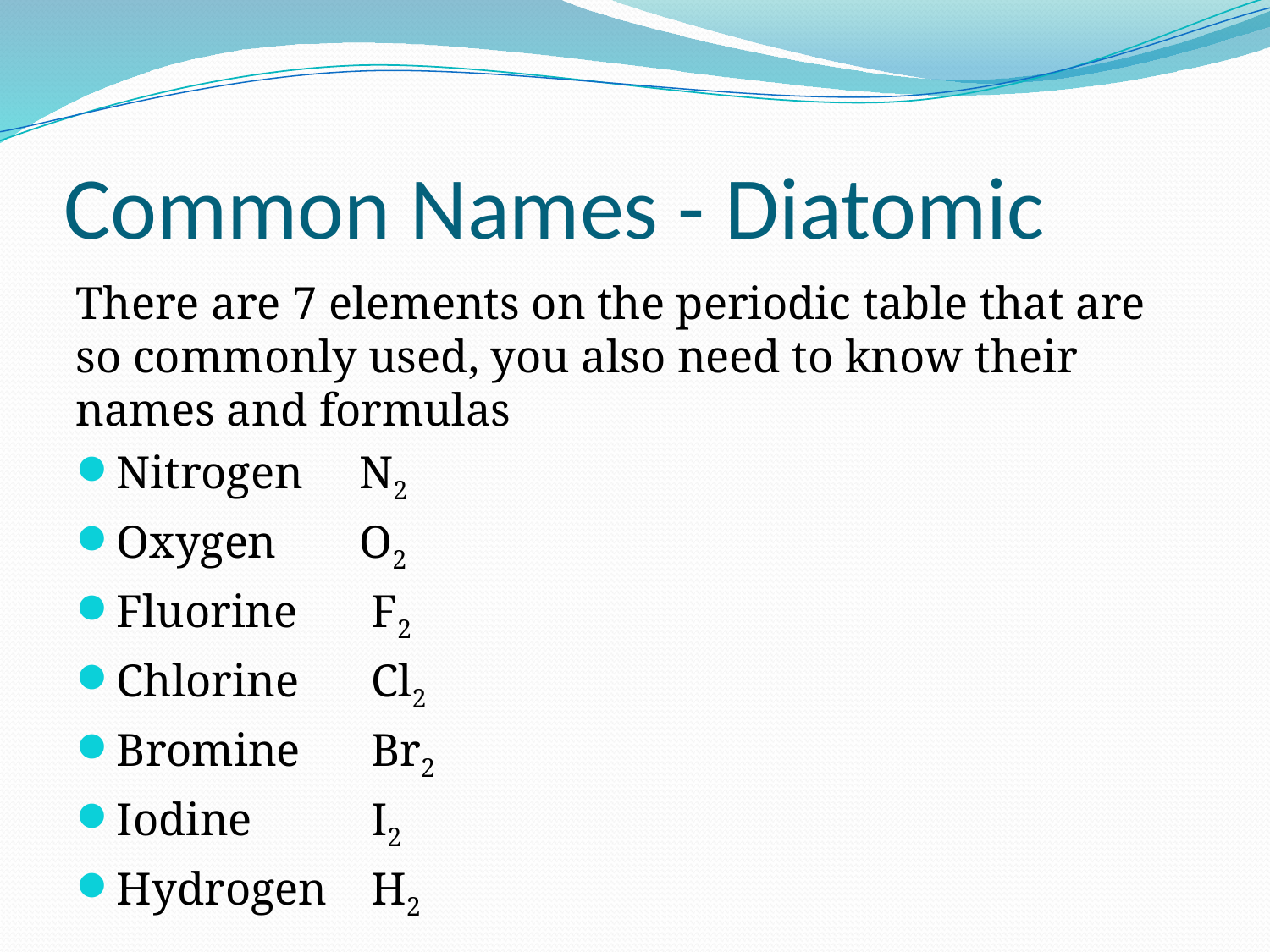

# Common Names - Diatomic
There are 7 elements on the periodic table that are so commonly used, you also need to know their names and formulas
Nitrogen	N2
Oxygen	O2
Fluorine	 F2
Chlorine	 Cl2
Bromine	 Br2
Iodine	 I2
Hydrogen	 H2